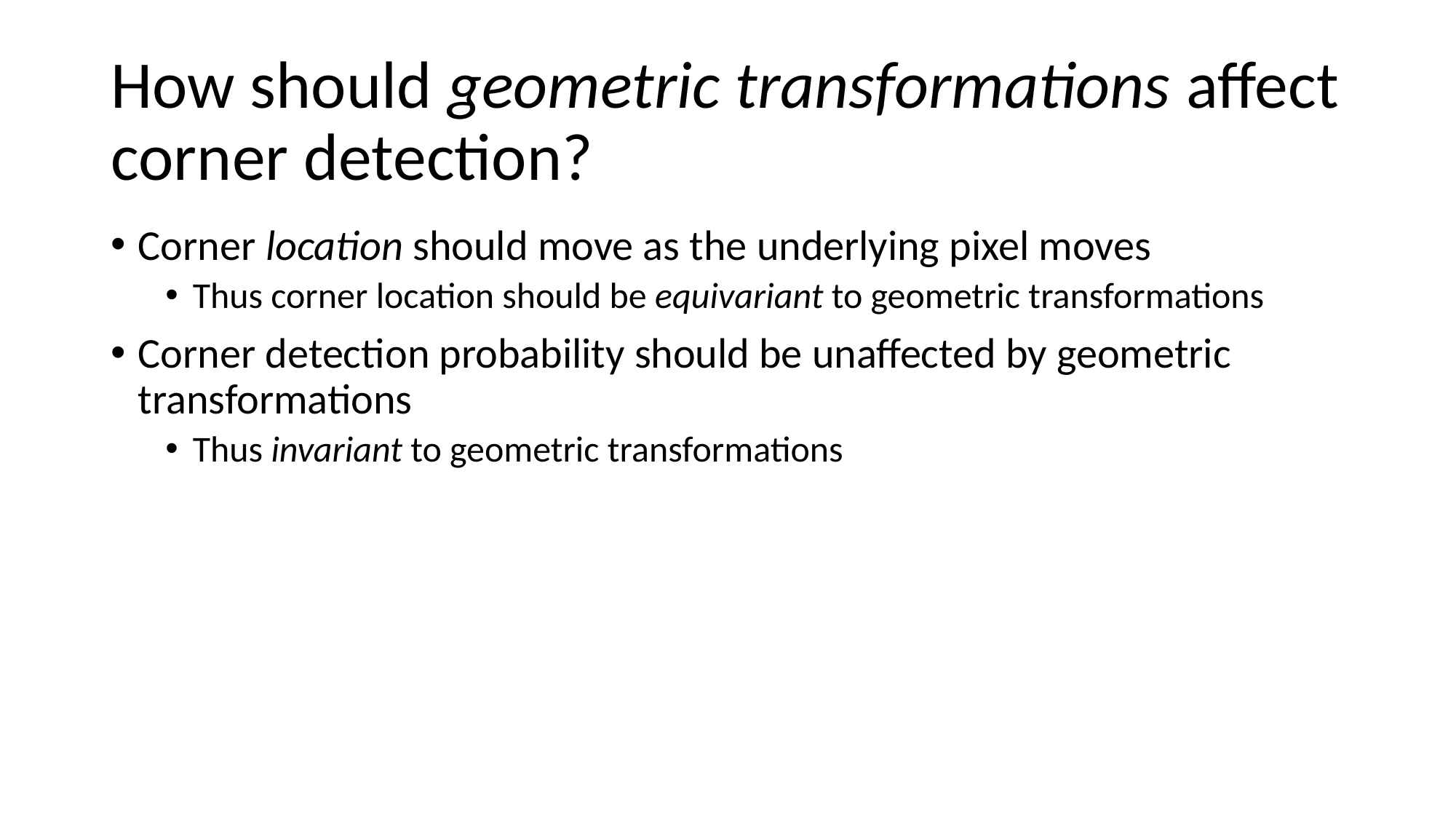

# How should geometric transformations affect corner detection?
Corner location should move as the underlying pixel moves
Thus corner location should be equivariant to geometric transformations
Corner detection probability should be unaffected by geometric transformations
Thus invariant to geometric transformations